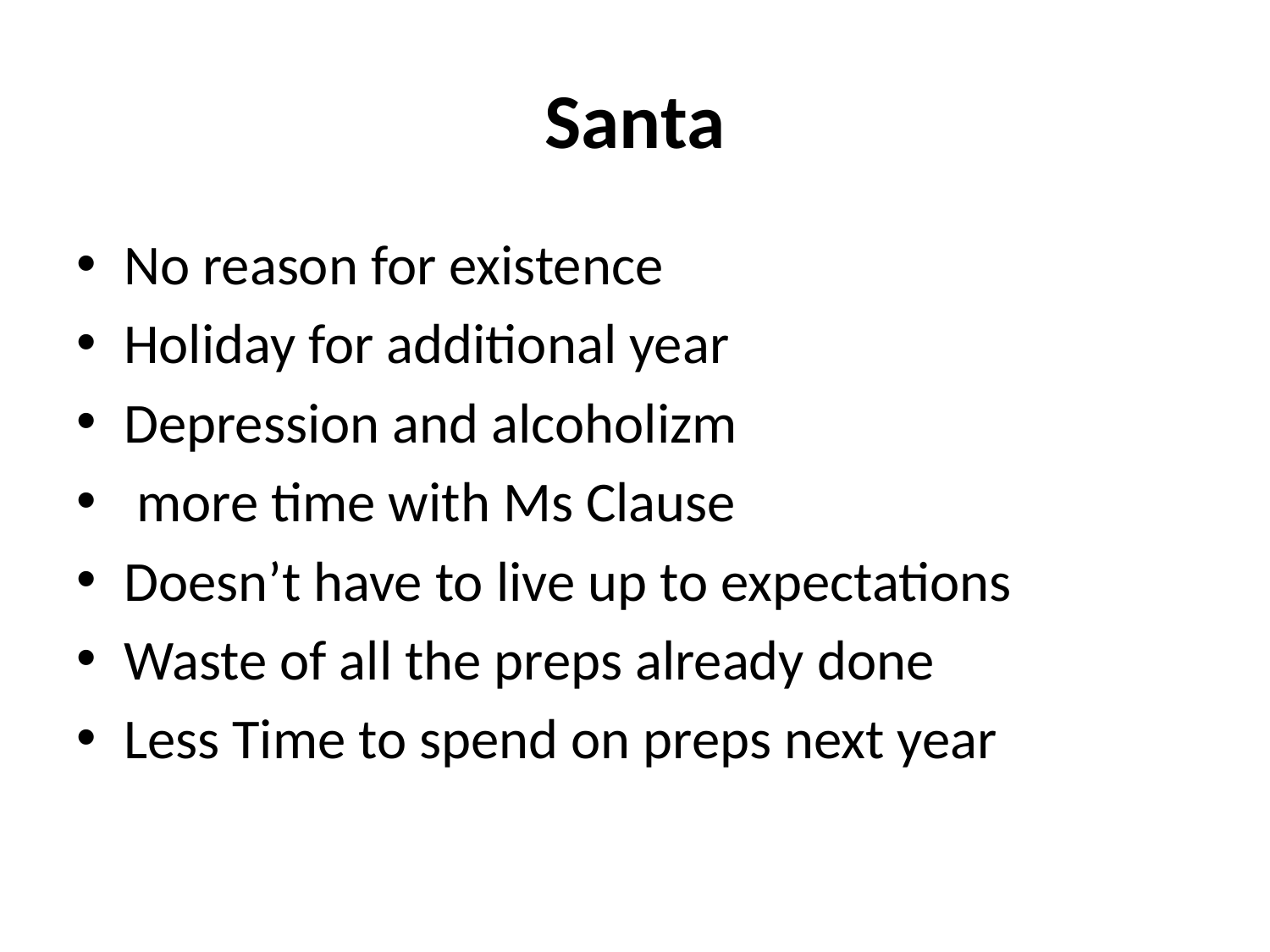

# Santa
No reason for existence
Holiday for additional year
Depression and alcoholizm
 more time with Ms Clause
Doesn’t have to live up to expectations
Waste of all the preps already done
Less Time to spend on preps next year